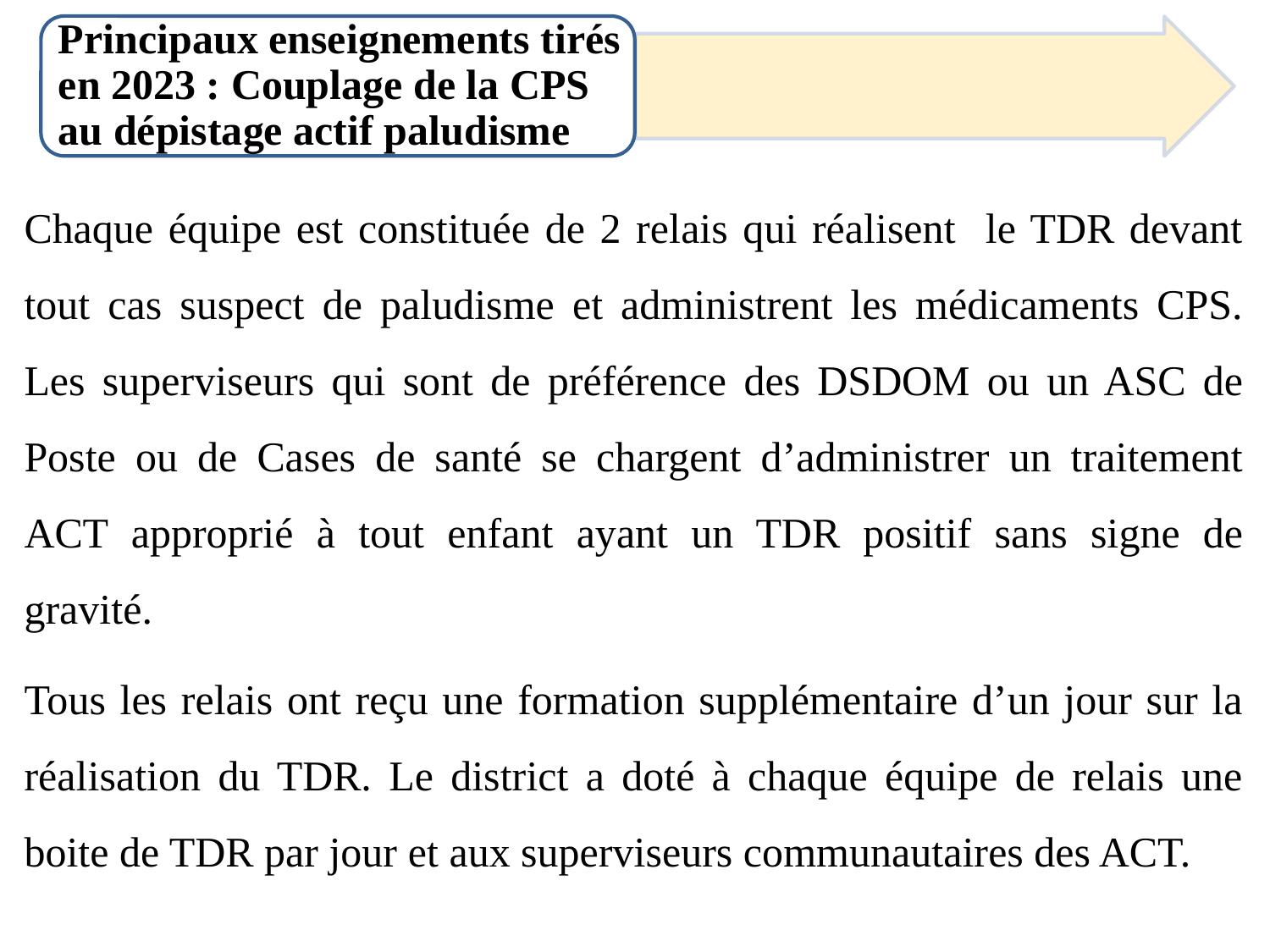

Principaux enseignements tirés en 2023 : Couplage de la CPS au dépistage actif paludisme
Chaque équipe est constituée de 2 relais qui réalisent  le TDR devant tout cas suspect de paludisme et administrent les médicaments CPS. Les superviseurs qui sont de préférence des DSDOM ou un ASC de Poste ou de Cases de santé se chargent d’administrer un traitement ACT approprié à tout enfant ayant un TDR positif sans signe de gravité.
Tous les relais ont reçu une formation supplémentaire d’un jour sur la réalisation du TDR. Le district a doté à chaque équipe de relais une boite de TDR par jour et aux superviseurs communautaires des ACT.